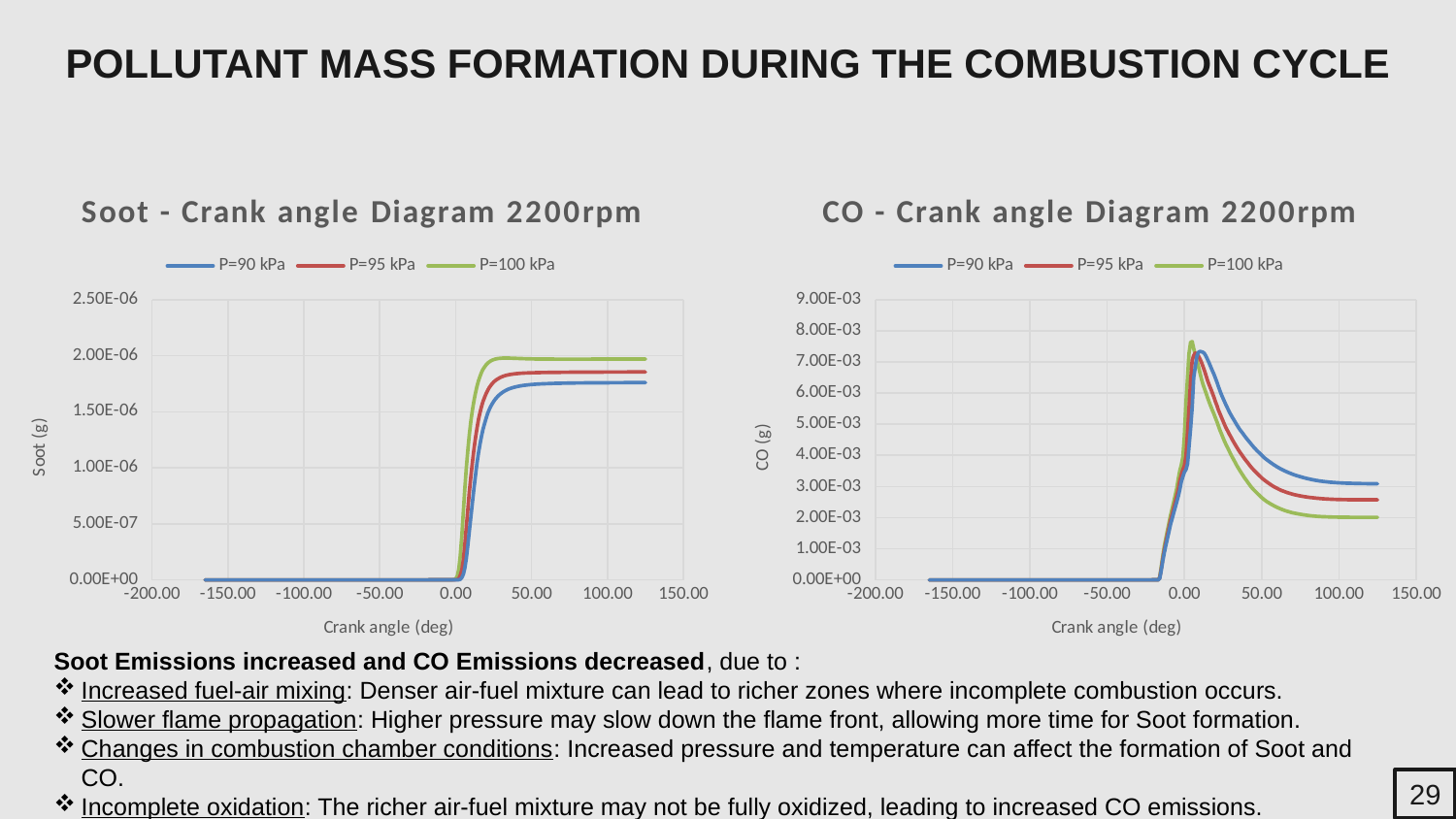

POLLUTANT MASS FORMATION DURING THE COMBUSTION CYCLE

### Chart: CO - Crank angle Diagram 2200rpm

| Category |  |  |  |
|---|---|---|---|

### Chart: Soot - Crank angle Diagram 2200rpm

| Category |  |  |  |
|---|---|---|---|
Soot Emissions increased and CO Emissions decreased, due to :
Increased fuel-air mixing: Denser air-fuel mixture can lead to richer zones where incomplete combustion occurs.
Slower flame propagation: Higher pressure may slow down the flame front, allowing more time for Soot formation.
Changes in combustion chamber conditions: Increased pressure and temperature can affect the formation of Soot and CO.
Incomplete oxidation: The richer air-fuel mixture may not be fully oxidized, leading to increased CO emissions.
29